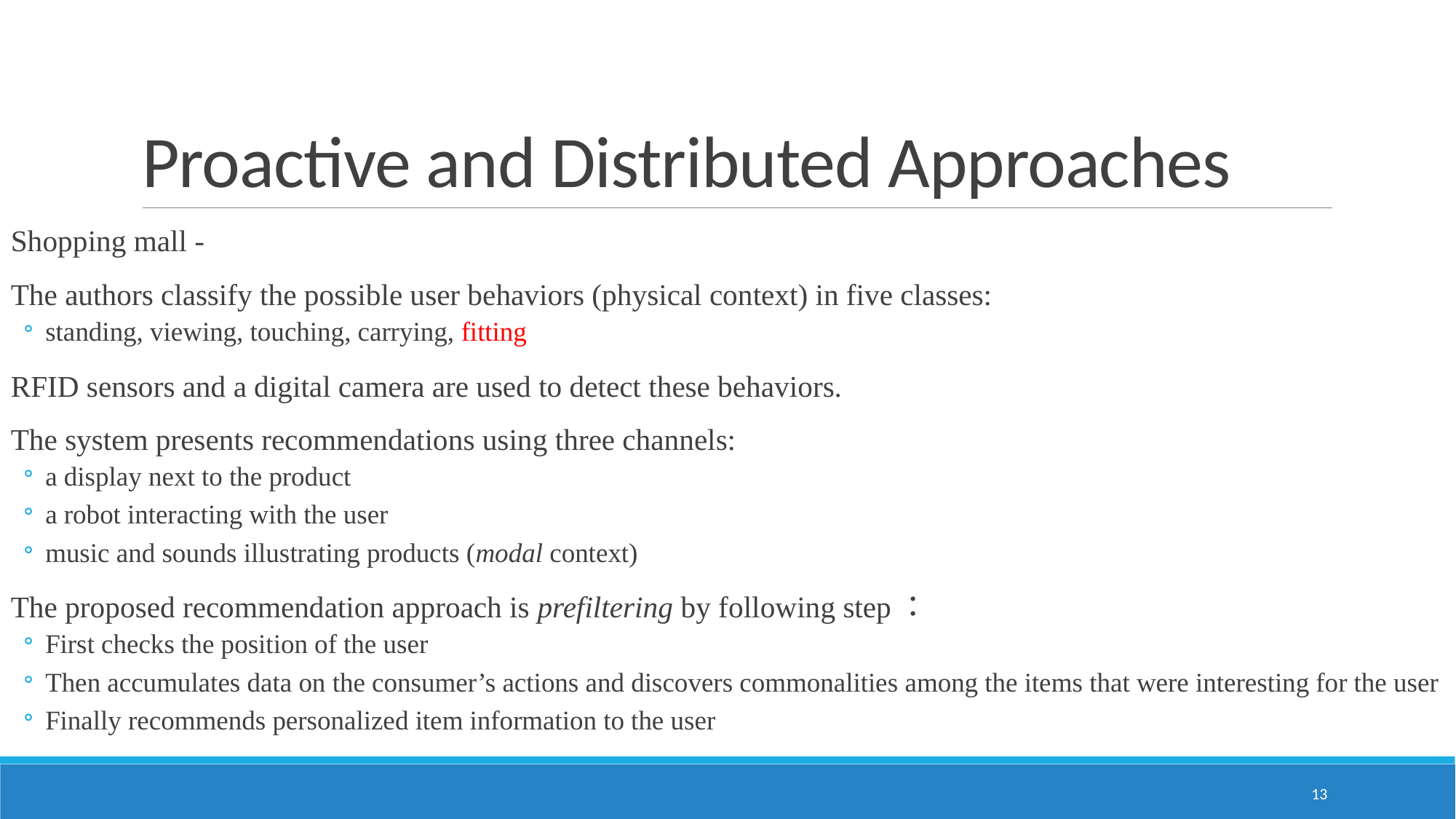

# Proactive and Distributed Approaches
Shopping mall -
The authors classify the possible user behaviors (physical context) in five classes:
standing, viewing, touching, carrying, fitting
RFID sensors and a digital camera are used to detect these behaviors.
The system presents recommendations using three channels:
a display next to the product
a robot interacting with the user
music and sounds illustrating products (modal context)
The proposed recommendation approach is prefiltering by following step：
First checks the position of the user
Then accumulates data on the consumer’s actions and discovers commonalities among the items that were interesting for the user
Finally recommends personalized item information to the user
13